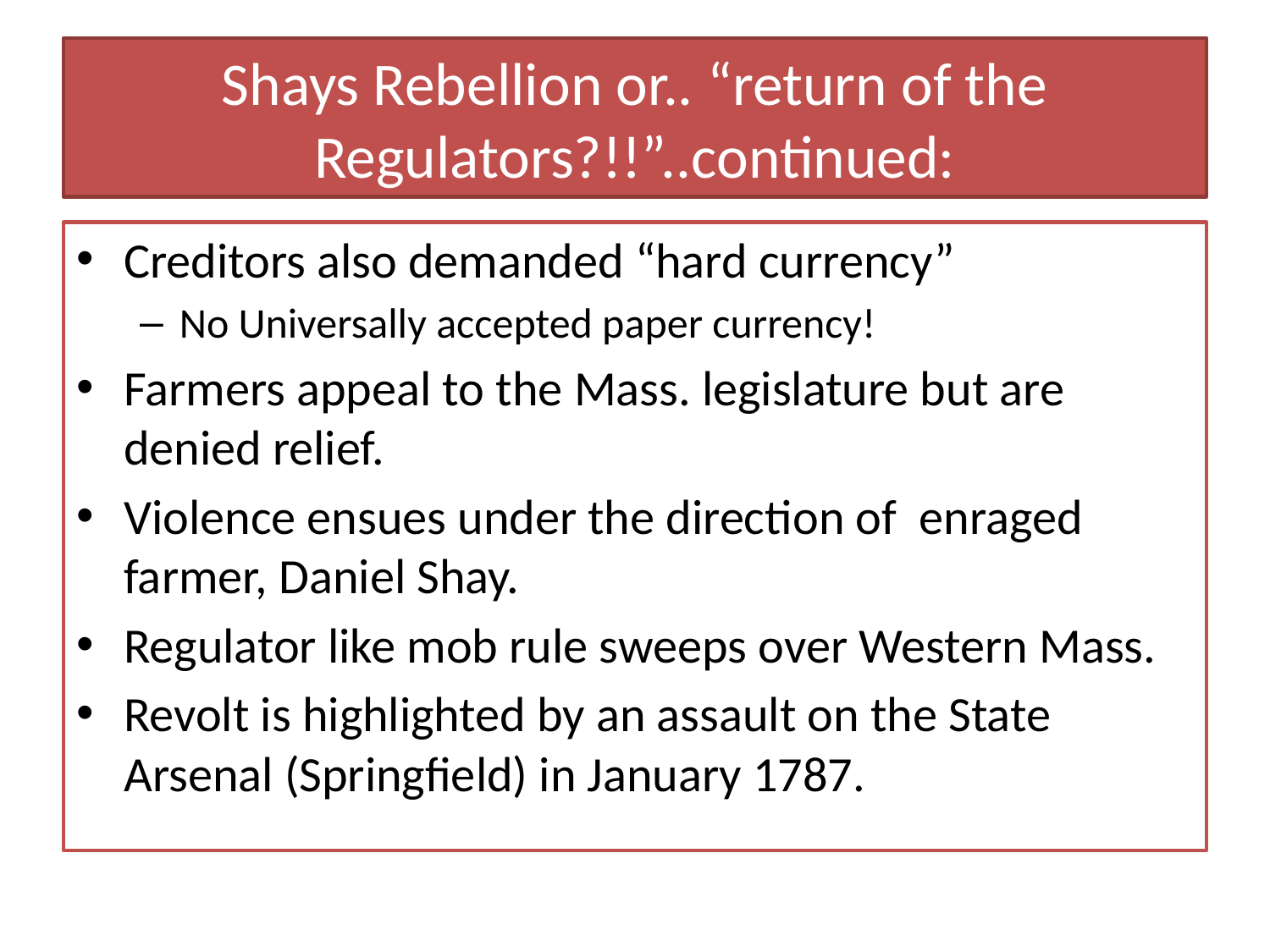

# Shays Rebellion or.. “return of the Regulators?!!”..continued:
Creditors also demanded “hard currency”
No Universally accepted paper currency!
Farmers appeal to the Mass. legislature but are denied relief.
Violence ensues under the direction of  enraged farmer, Daniel Shay.
Regulator like mob rule sweeps over Western Mass.
Revolt is highlighted by an assault on the State Arsenal (Springfield) in January 1787.